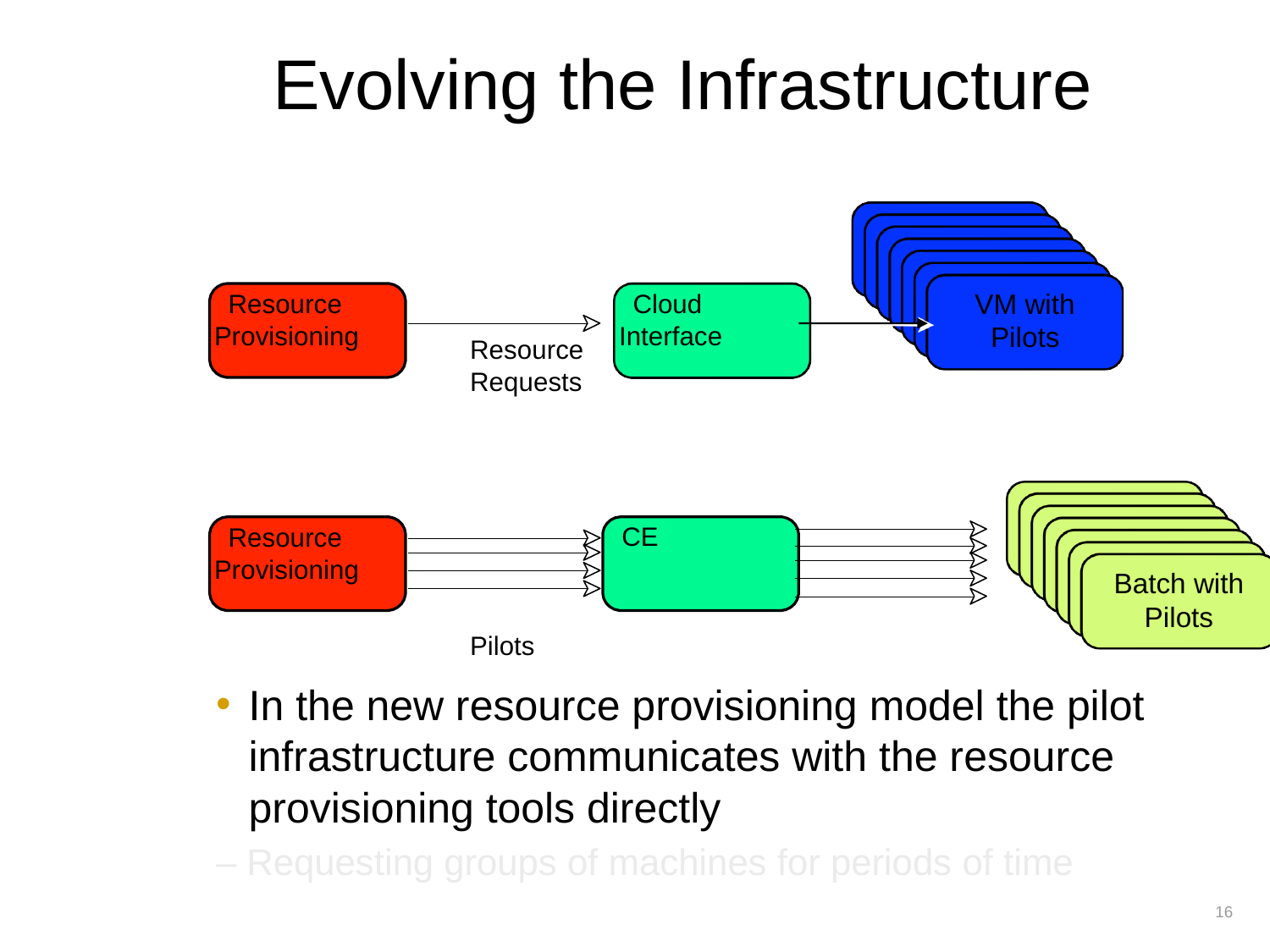

Evolving the Infrastructure

VM with
Pilots

Resource Provisioning
Cloud Interface

Resource Requests

Resource Provisioning

CE

Batch with
Pilots

Batch Queue
Pilots
In the new resource provisioning model the pilot infrastructure communicates with the resource provisioning tools directly
– Requesting groups of machines for periods of time
Ian Fisk FNAL/CD
16